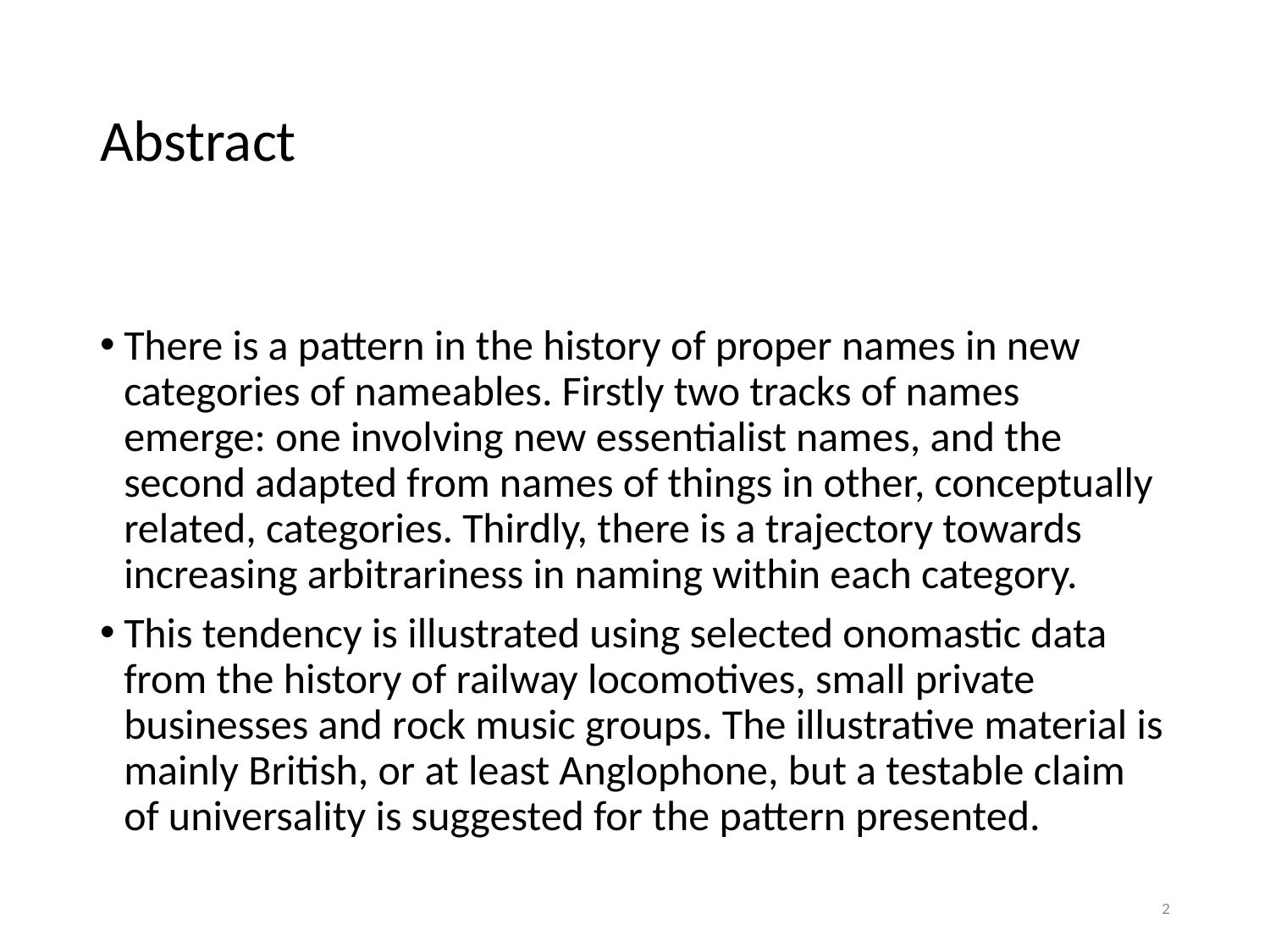

# Abstract

There is a pattern in the history of proper names in new categories of nameables. Firstly two tracks of names emerge: one involving new essentialist names, and the second adapted from names of things in other, conceptually related, categories. Thirdly, there is a trajectory towards increasing arbitrariness in naming within each category.
This tendency is illustrated using selected onomastic data from the history of railway locomotives, small private businesses and rock music groups. The illustrative material is mainly British, or at least Anglophone, but a testable claim of universality is suggested for the pattern presented.

2